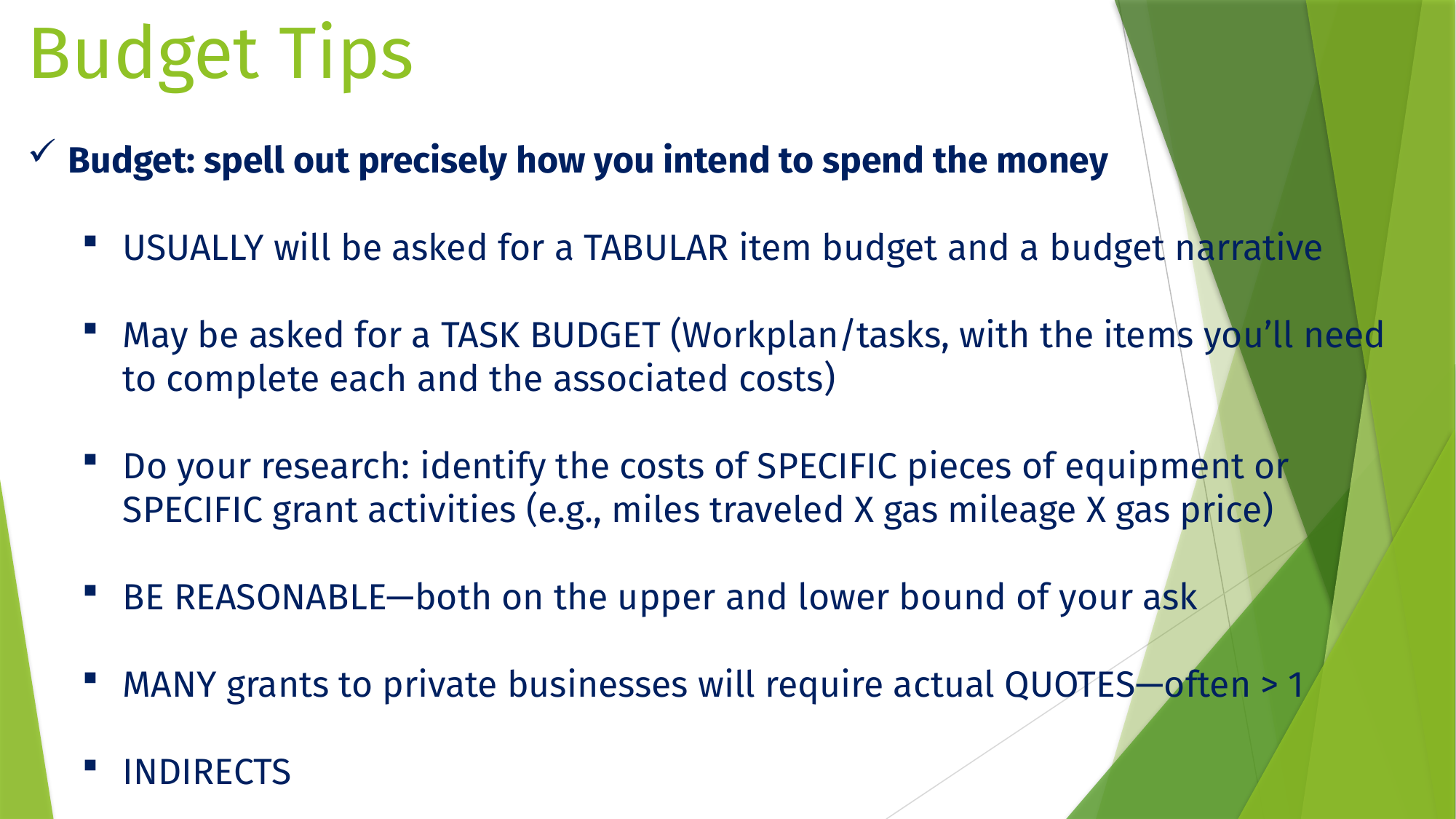

Budget Tips

Budget: spell out precisely how you intend to spend the money

USUALLY will be asked for a TABULAR item budget and a budget narrative

May be asked for a TASK BUDGET (Workplan/tasks, with the items you’ll need to complete each and the associated costs)

Do your research: identify the costs of SPECIFIC pieces of equipment or SPECIFIC grant activities (e.g., miles traveled X gas mileage X gas price)

BE REASONABLE—both on the upper and lower bound of your ask

MANY grants to private businesses will require actual QUOTES—often > 1

INDIRECTS